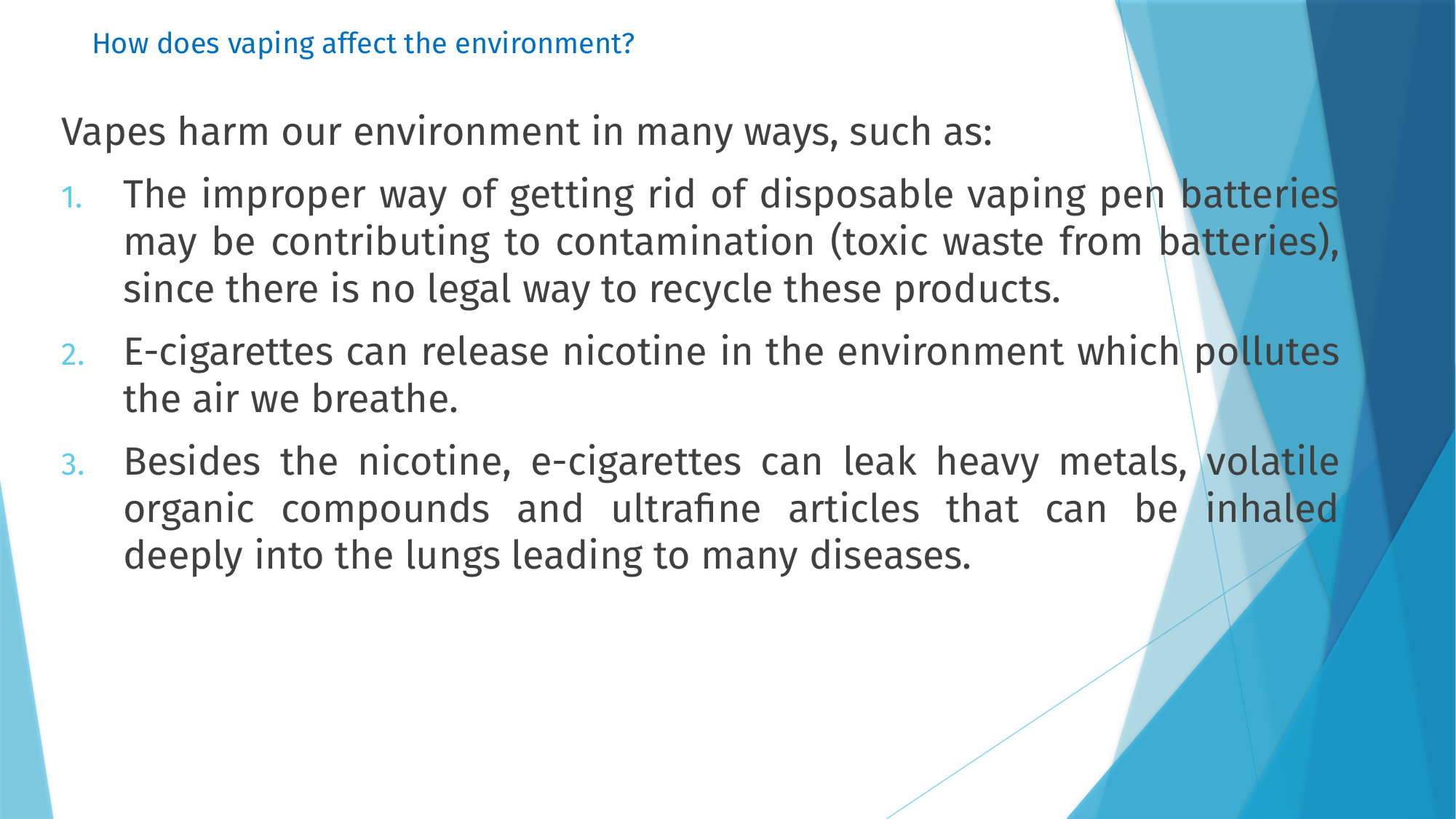

# How does vaping affect the environment?
Vapes harm our environment in many ways, such as:
The improper way of getting rid of disposable vaping pen batteries may be contributing to contamination (toxic waste from batteries), since there is no legal way to recycle these products.
E-cigarettes can release nicotine in the environment which pollutes the air we breathe.
Besides the nicotine, e-cigarettes can leak heavy metals, volatile organic compounds and ultrafine articles that can be inhaled deeply into the lungs leading to many diseases.